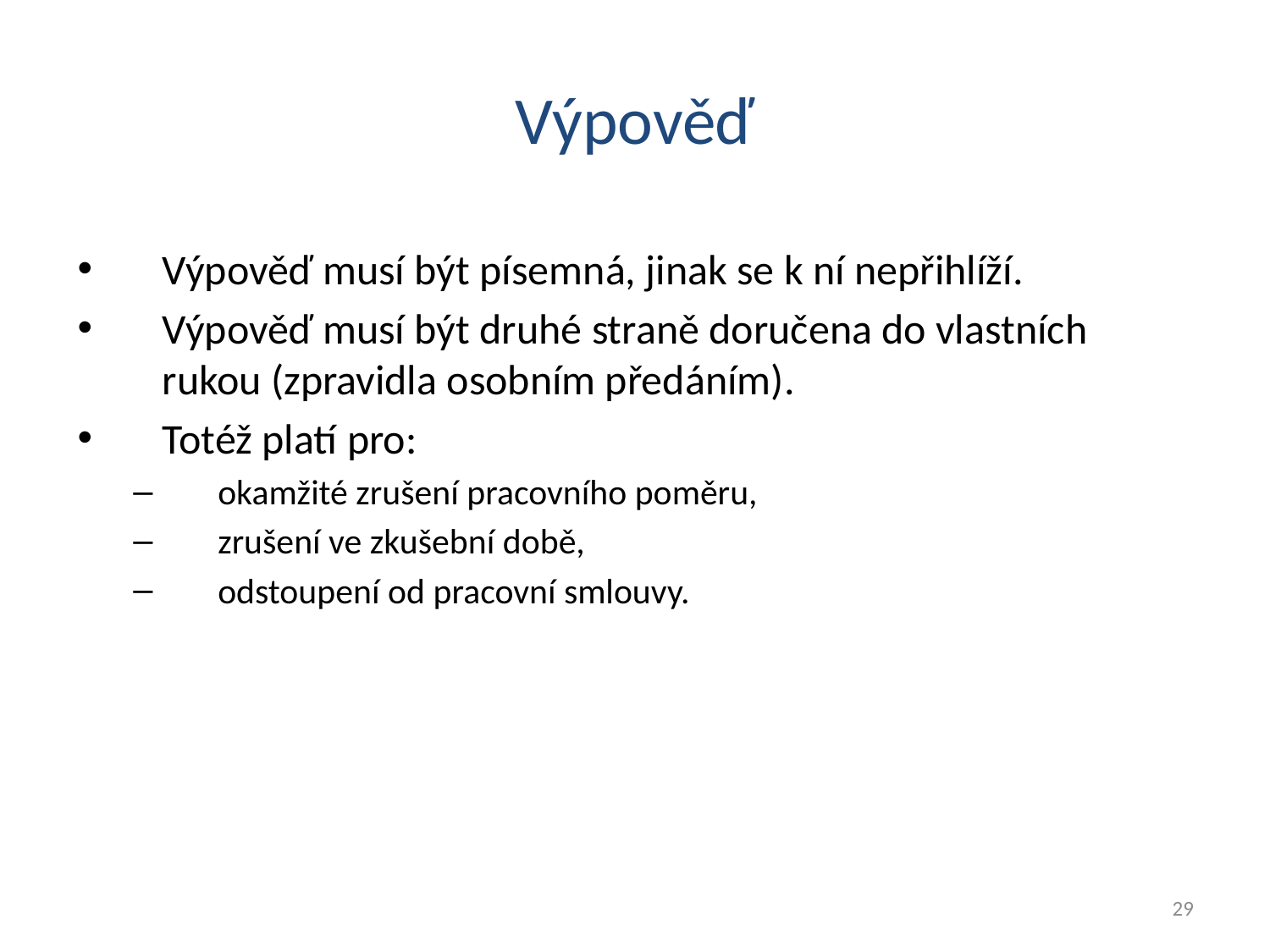

# Výpověď
Výpověď musí být písemná, jinak se k ní nepřihlíží.
Výpověď musí být druhé straně doručena do vlastních rukou (zpravidla osobním předáním).
Totéž platí pro:
okamžité zrušení pracovního poměru,
zrušení ve zkušební době,
odstoupení od pracovní smlouvy.
29